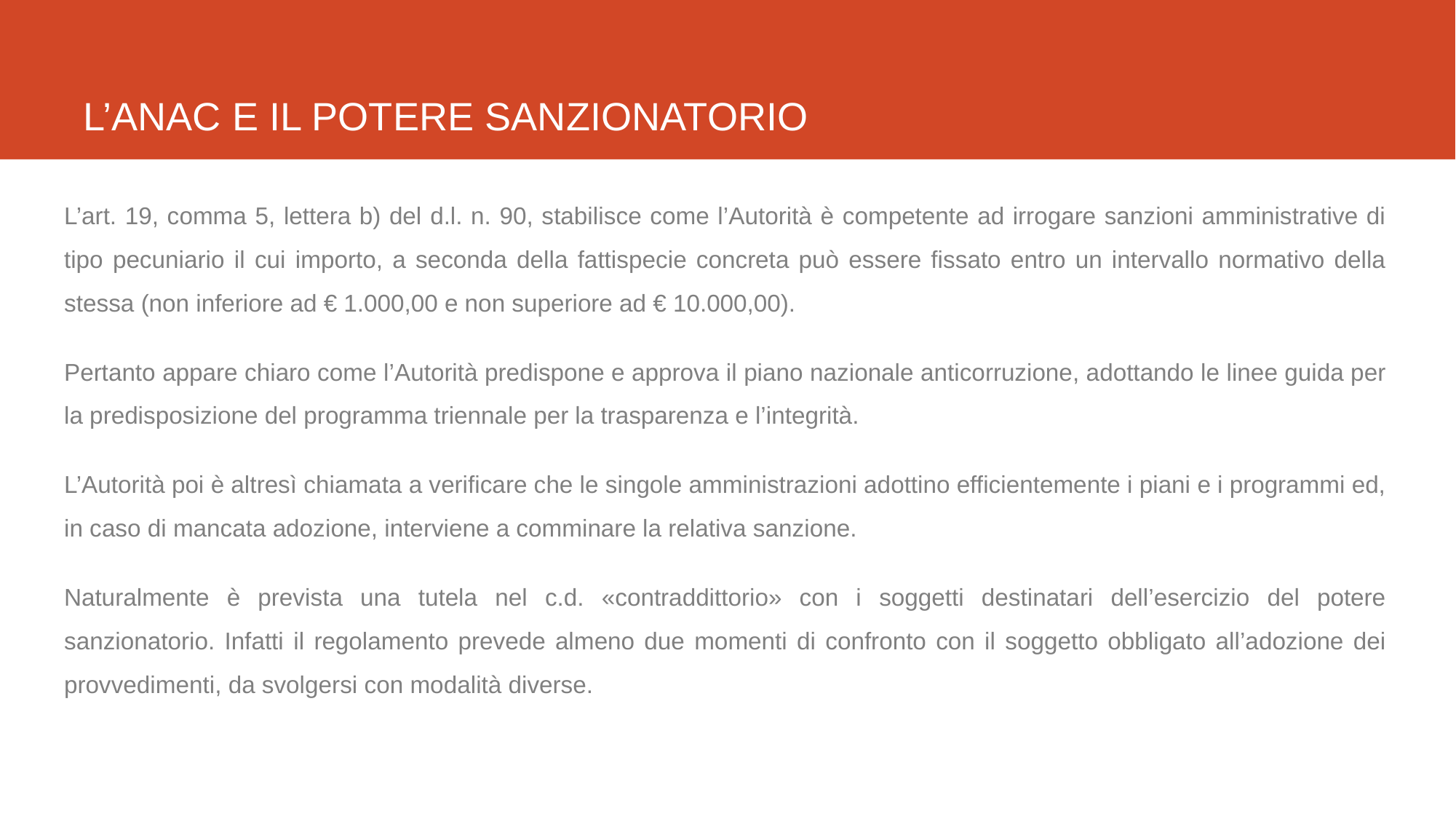

# L’ANAC E IL POTERE SANZIONATORIO
L’art. 19, comma 5, lettera b) del d.l. n. 90, stabilisce come l’Autorità è competente ad irrogare sanzioni amministrative di tipo pecuniario il cui importo, a seconda della fattispecie concreta può essere fissato entro un intervallo normativo della stessa (non inferiore ad € 1.000,00 e non superiore ad € 10.000,00).
Pertanto appare chiaro come l’Autorità predispone e approva il piano nazionale anticorruzione, adottando le linee guida per la predisposizione del programma triennale per la trasparenza e l’integrità.
L’Autorità poi è altresì chiamata a verificare che le singole amministrazioni adottino efficientemente i piani e i programmi ed, in caso di mancata adozione, interviene a comminare la relativa sanzione.
Naturalmente è prevista una tutela nel c.d. «contraddittorio» con i soggetti destinatari dell’esercizio del potere sanzionatorio. Infatti il regolamento prevede almeno due momenti di confronto con il soggetto obbligato all’adozione dei provvedimenti, da svolgersi con modalità diverse.